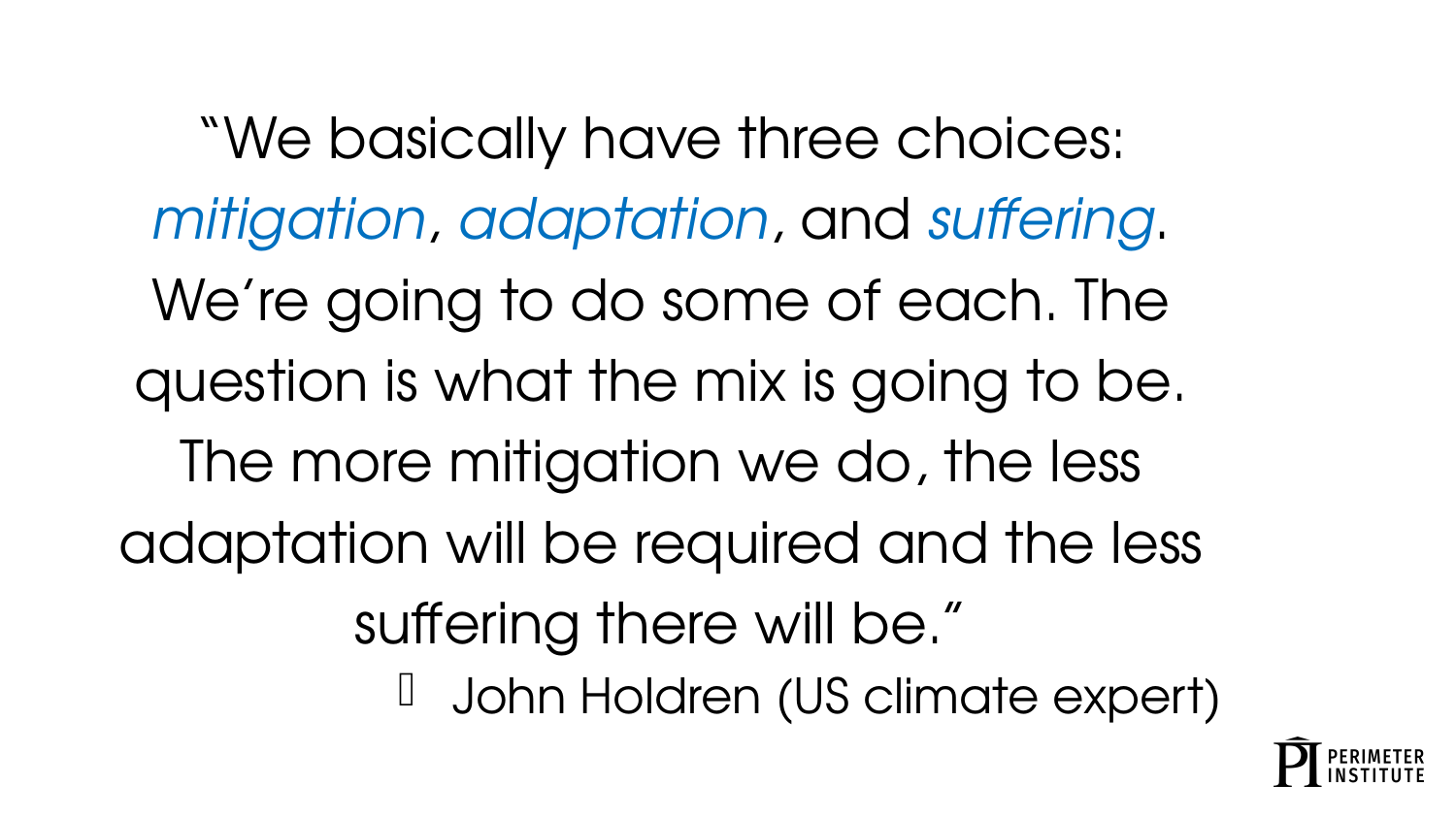

“We basically have three choices: mitigation, adaptation, and suffering. We’re going to do some of each. The question is what the mix is going to be. The more mitigation we do, the less adaptation will be required and the less suffering there will be.”
John Holdren (US climate expert)